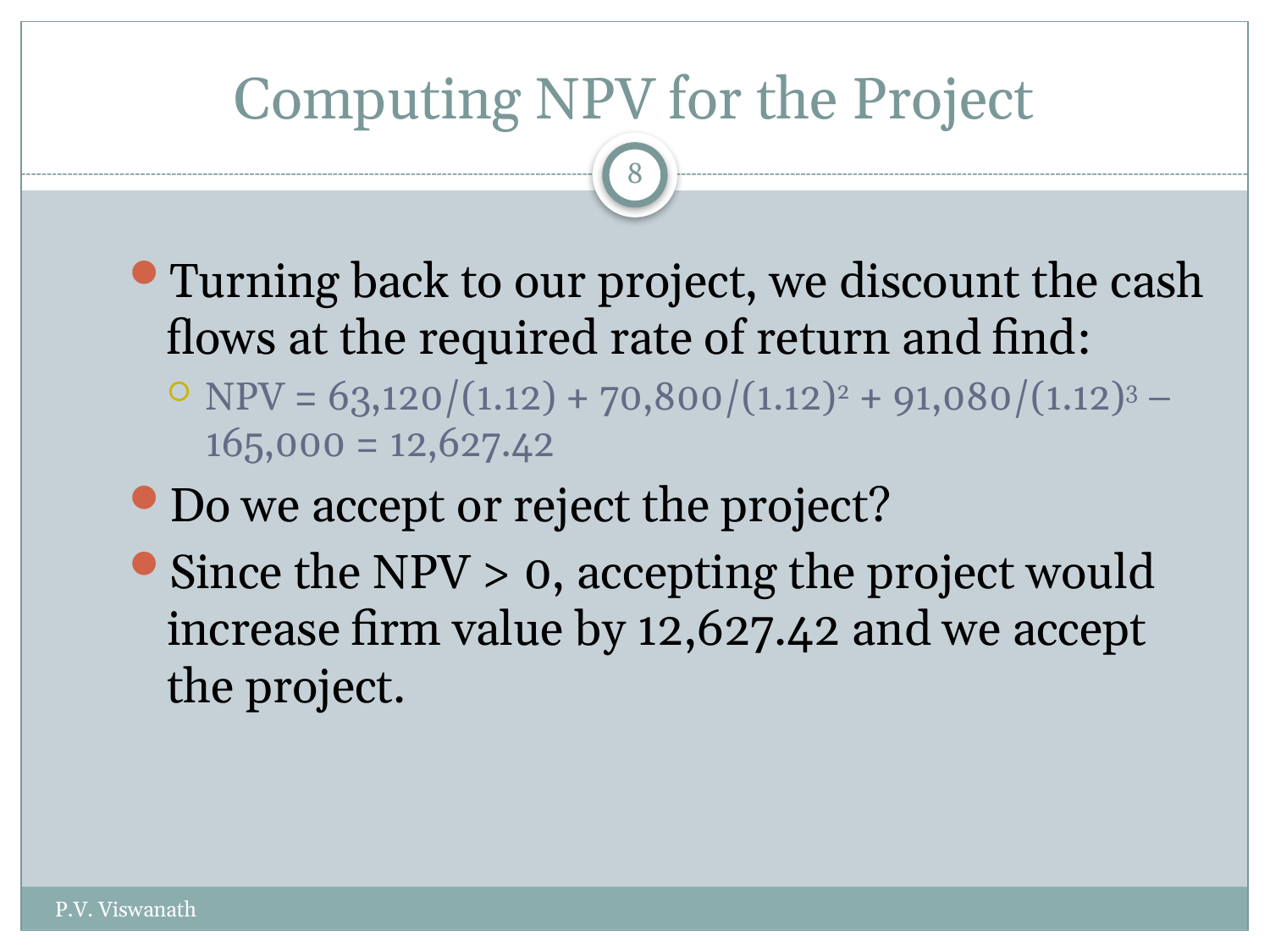

# Computing NPV for the Project
8
Turning back to our project, we discount the cash flows at the required rate of return and find:
NPV = 63,120/(1.12) + 70,800/(1.12)2 + 91,080/(1.12)3 – 165,000 = 12,627.42
Do we accept or reject the project?
Since the NPV > 0, accepting the project would increase firm value by 12,627.42 and we accept the project.
P.V. Viswanath